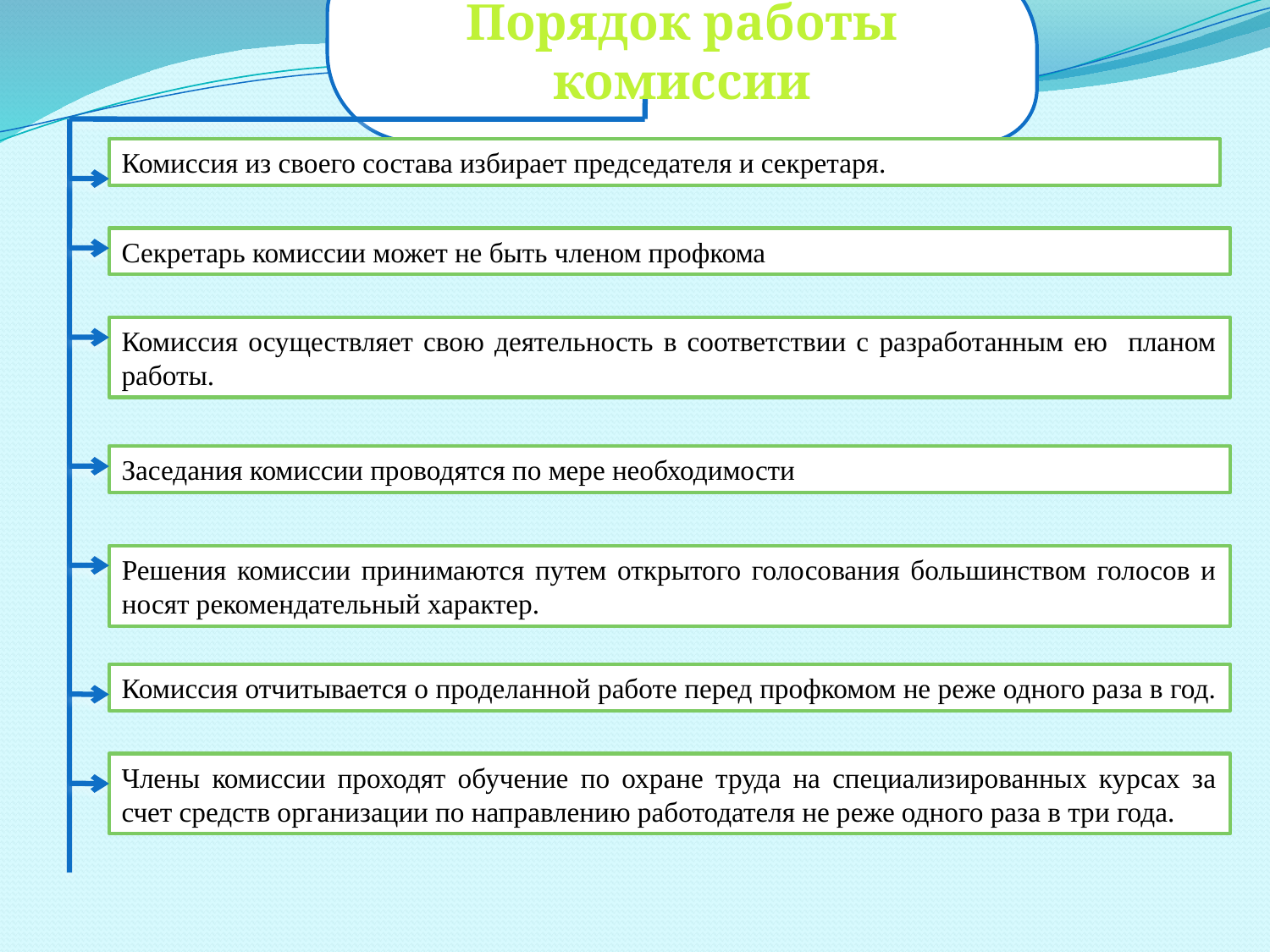

Порядок работы комиссии
Комиссия из своего состава избирает председателя и секретаря.
Секретарь комиссии может не быть членом профкома
Комиссия осуществляет свою деятельность в соответствии с разработанным ею  планом работы.
Заседания комиссии проводятся по мере необходимости
Решения комиссии принимаются путем открытого голосования большинством голосов и носят рекомендательный характер.
Комиссия отчитывается о проделанной работе перед профкомом не реже одного раза в год.
Члены комиссии проходят обучение по охране труда на специализированных курсах за счет средств организации по направлению работодателя не реже одного раза в три года.